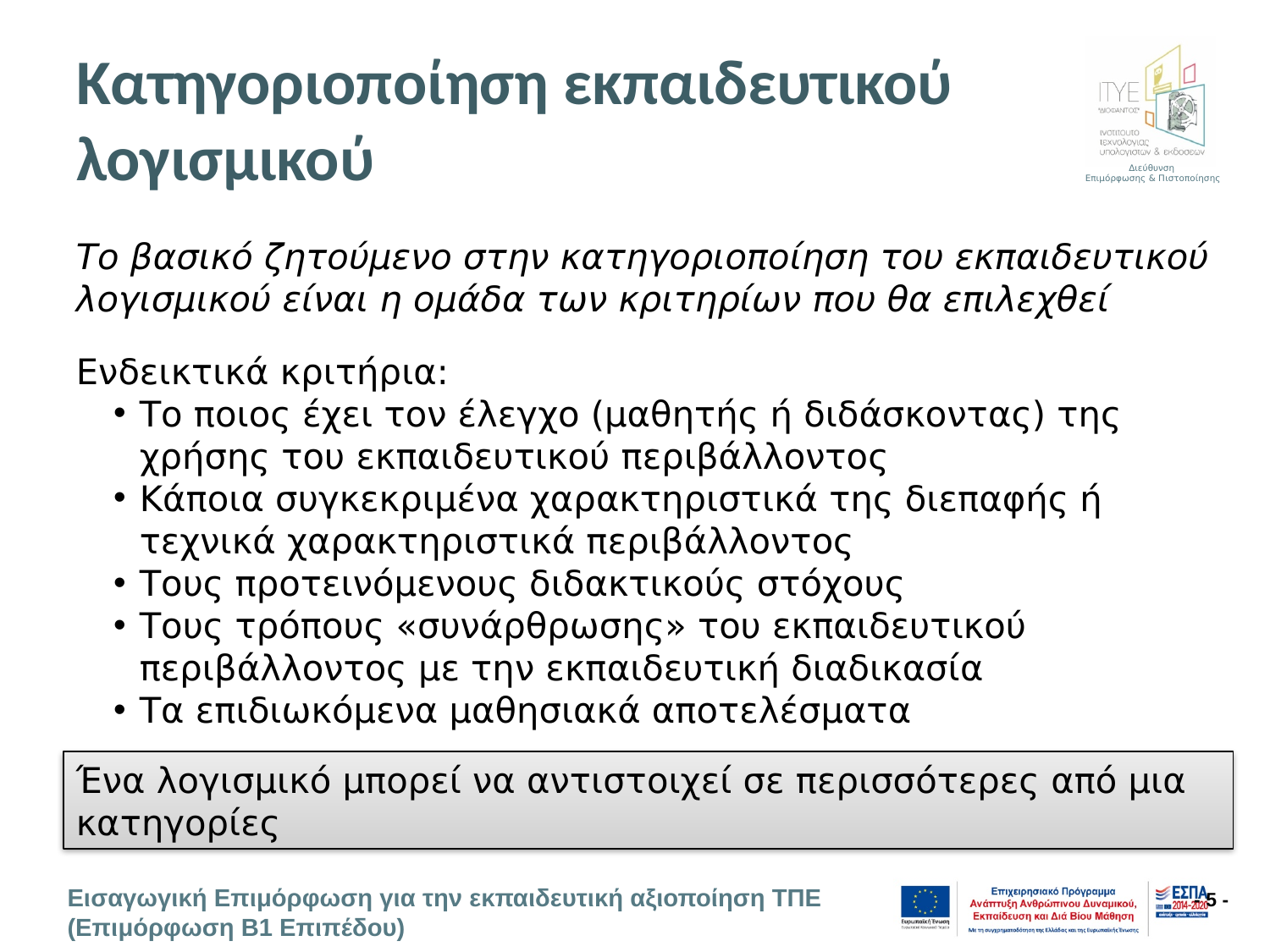

# Κατηγοριοποίηση εκπαιδευτικού λογισμικού
Το βασικό ζητούμενο στην κατηγοριοποίηση του εκπαιδευτικού λογισμικού είναι η ομάδα των κριτηρίων που θα επιλεχθεί
Ενδεικτικά κριτήρια:
Το ποιος έχει τον έλεγχο (μαθητής ή διδάσκοντας) της χρήσης του εκπαιδευτικού περιβάλλοντος
Κάποια συγκεκριμένα χαρακτηριστικά της διεπαφής ή τεχνικά χαρακτηριστικά περιβάλλοντος
Τους προτεινόμενους διδακτικούς στόχους
Τους τρόπους «συνάρθρωσης» του εκπαιδευτικού περιβάλλοντος με την εκπαιδευτική διαδικασία
Τα επιδιωκόμενα μαθησιακά αποτελέσματα

Ένα λογισμικό μπορεί να αντιστοιχεί σε περισσότερες από μια κατηγορίες